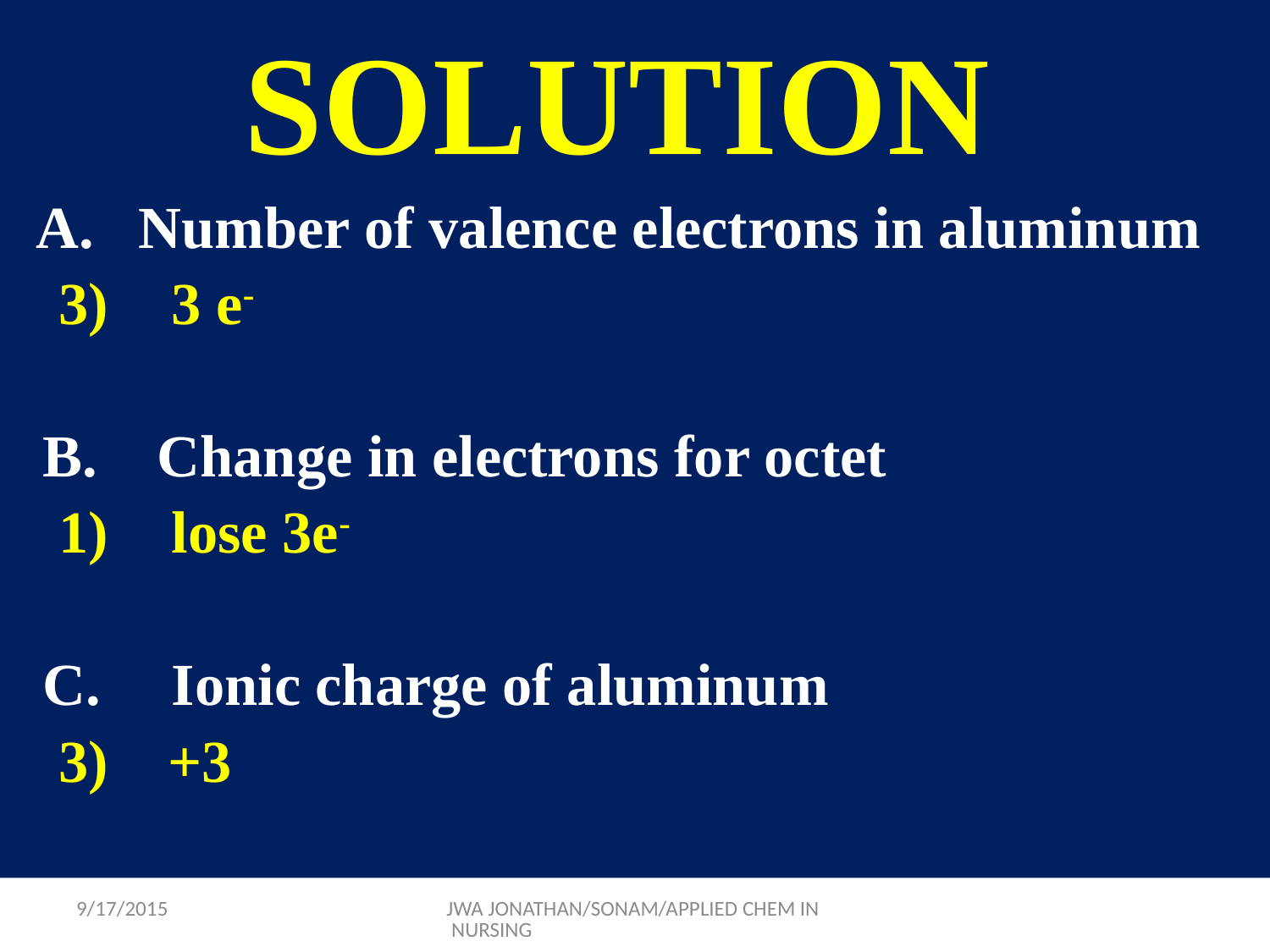

# SOLUTION
  A.   Number of valence electrons in aluminum
		3) 	3 e-

  B.    Change in electrons for octet
		1) 	lose 3e-

  C.	Ionic charge of aluminum
		3)    +3

9/17/2015
JWA JONATHAN/SONAM/APPLIED CHEM IN NURSING